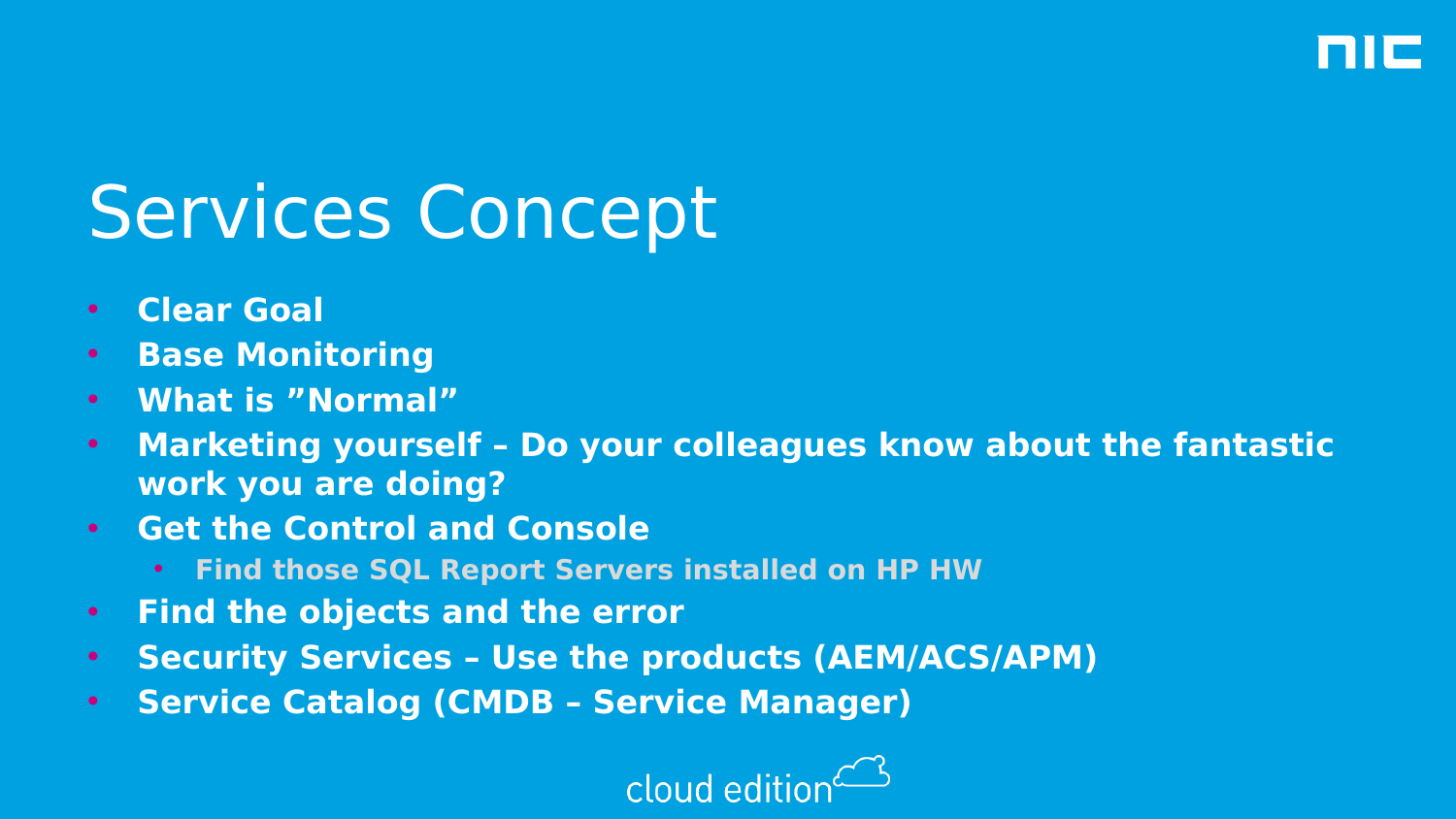

# Services Concept
Clear Goal
Base Monitoring
What is ”Normal”
Marketing yourself – Do your colleagues know about the fantastic work you are doing?
Get the Control and Console
Find those SQL Report Servers installed on HP HW
Find the objects and the error
Security Services – Use the products (AEM/ACS/APM)
Service Catalog (CMDB – Service Manager)